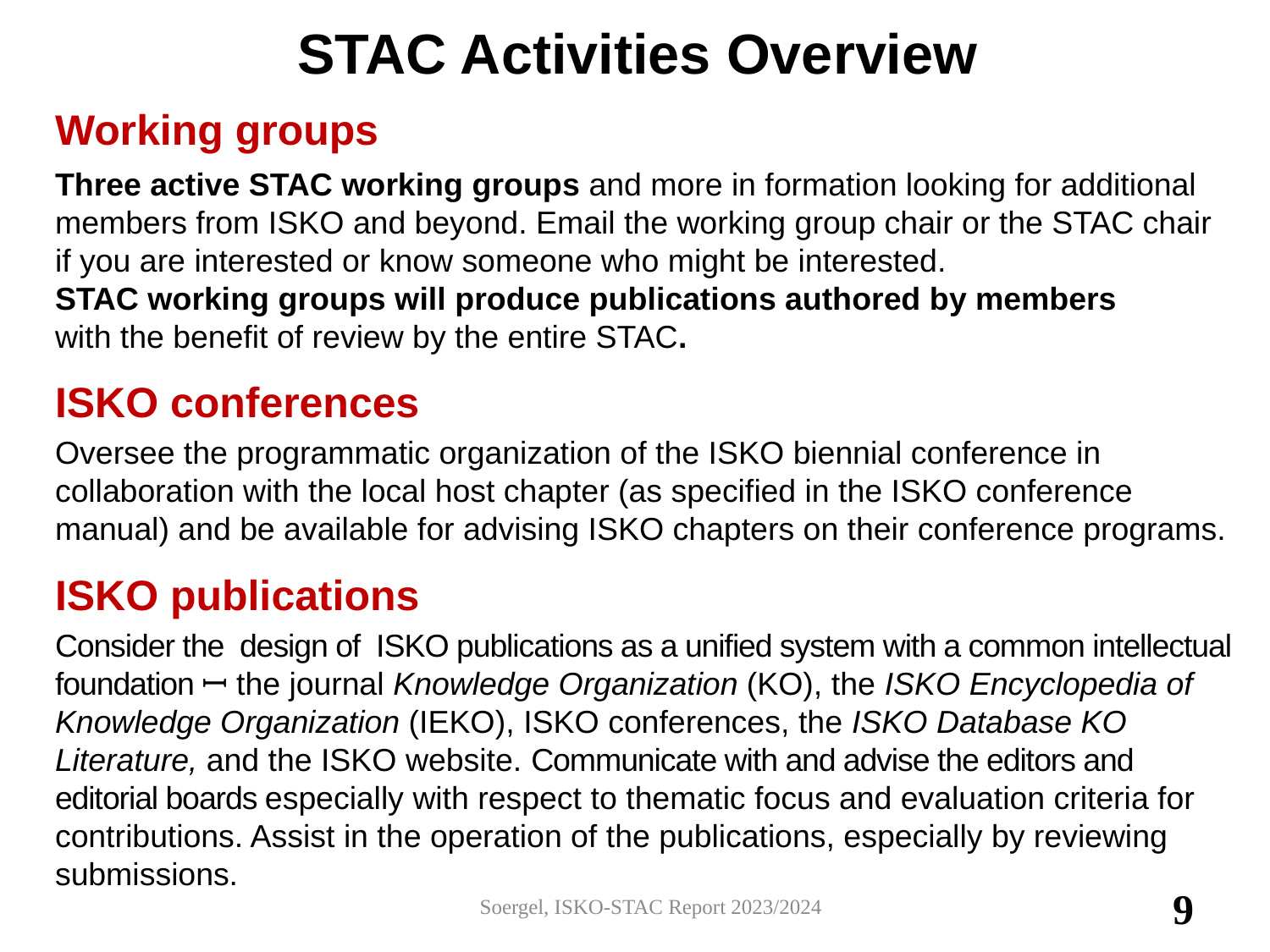

# STAC Activities Overview
Working groups
Three active STAC working groups and more in formation looking for additional members from ISKO and beyond. Email the working group chair or the STAC chair if you are interested or know someone who might be interested.
STAC working groups will produce publications authored by members
with the benefit of review by the entire STAC.
ISKO conferences
Oversee the programmatic organization of the ISKO biennial conference in collaboration with the local host chapter (as specified in the ISKO conference manual) and be available for advising ISKO chapters on their conference programs.
ISKO publications
Consider the  design of  ISKO publications as a unified system with a common intellectual foundation ꟷ the journal Knowledge Organization (KO), the ISKO Encyclopedia of Knowledge Organization (IEKO), ISKO conferences, the ISKO Database KO Literature, and the ISKO website. Communicate with and advise the editors and editorial boards especially with respect to thematic focus and evaluation criteria for contributions. Assist in the operation of the publications, especially by reviewing submissions.

Soergel, ISKO-STAC Report 2023/2024
9